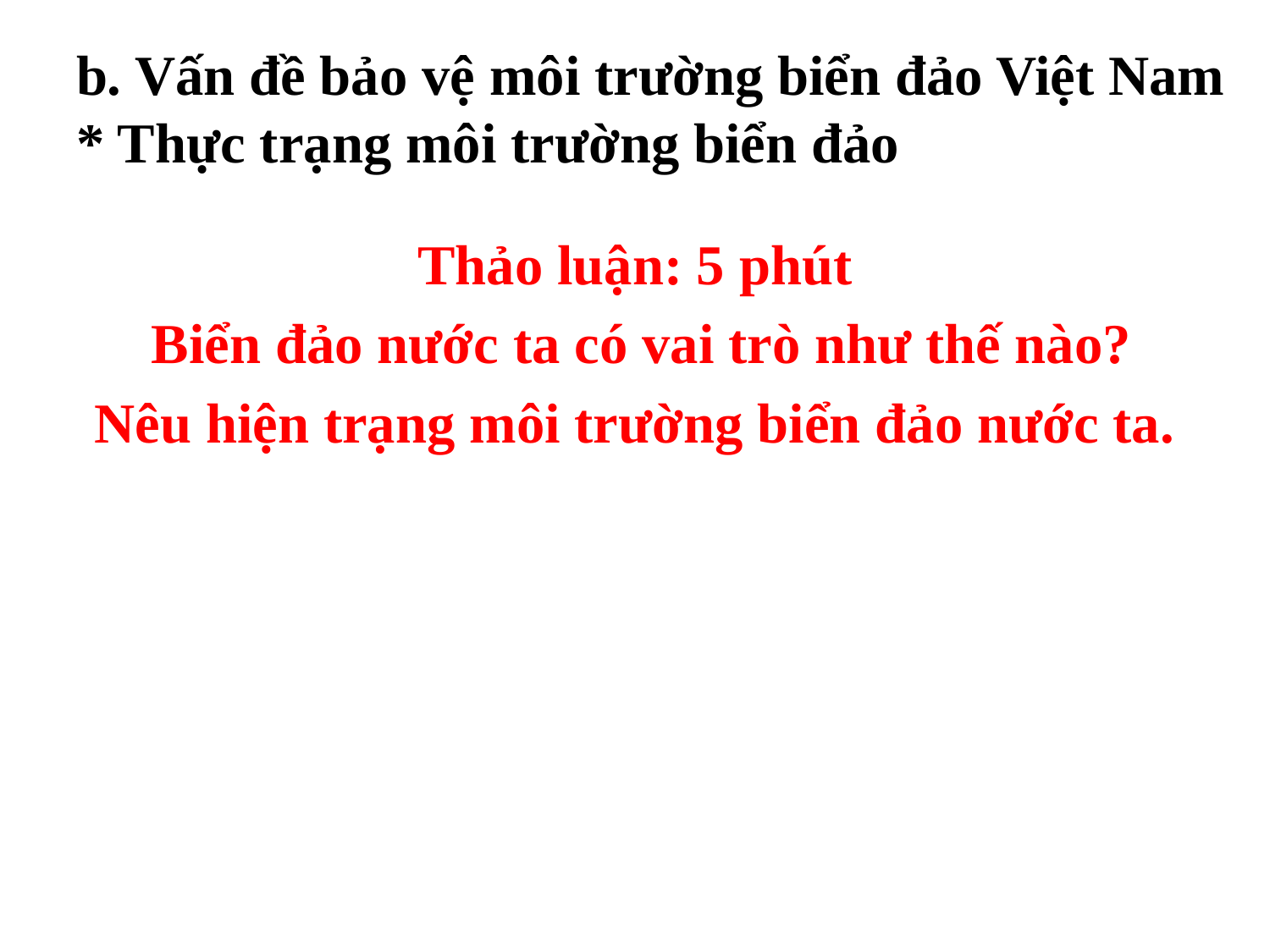

# b. Vấn đề bảo vệ môi trường biển đảo Việt Nam * Thực trạng môi trường biển đảo
Thảo luận: 5 phút
 Biển đảo nước ta có vai trò như thế nào?
Nêu hiện trạng môi trường biển đảo nước ta.